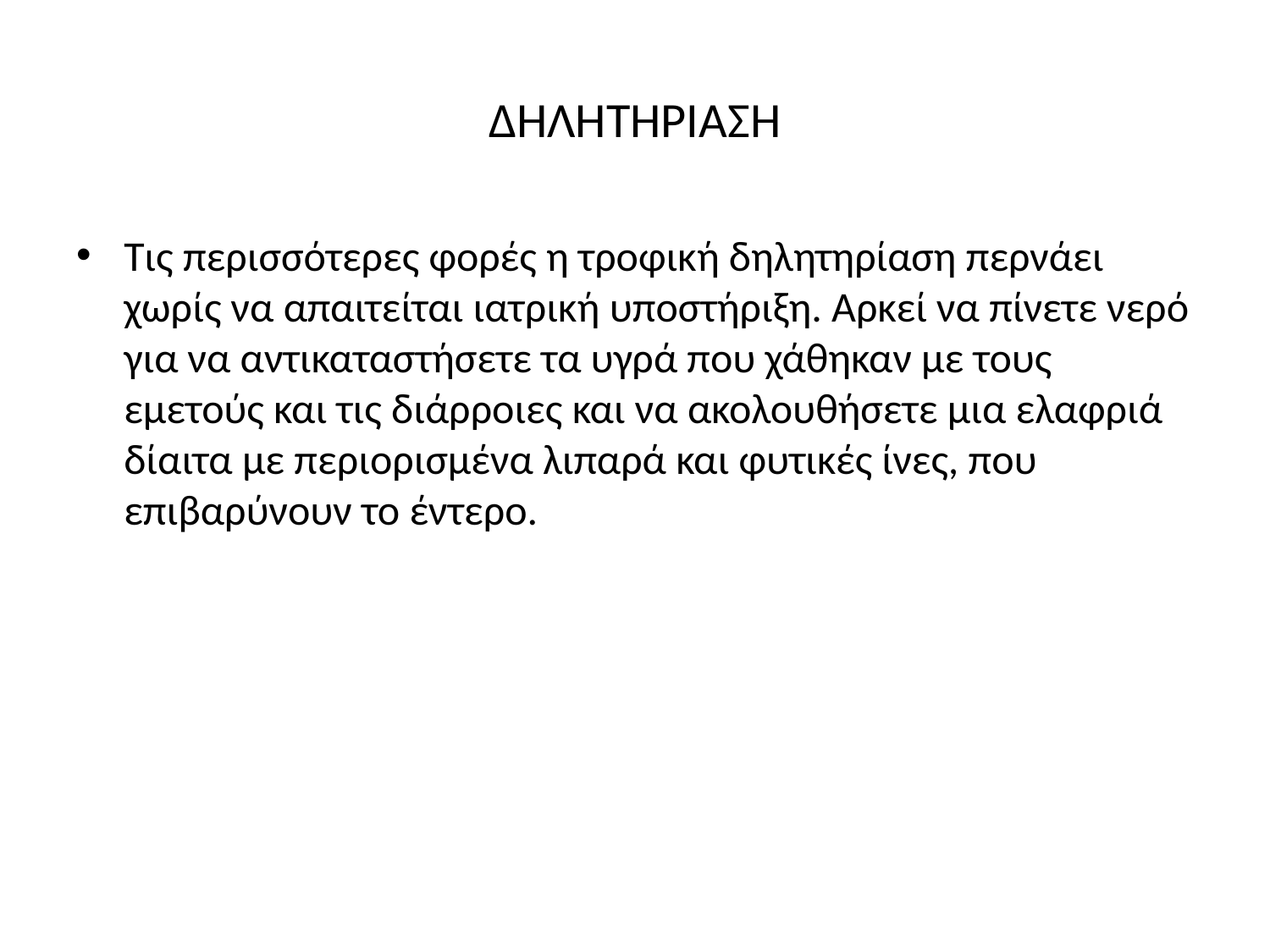

# ΔΗΛΗΤΗΡΙΑΣΗ
Τις περισσότερες φορές η τροφική δηλητηρίαση περνάει χωρίς να απαιτείται ιατρική υποστήριξη. Αρκεί να πίνετε νερό για να αντικαταστήσετε τα υγρά που χάθηκαν με τους εμετούς και τις διάρροιες και να ακολουθήσετε μια ελαφριά δίαιτα με περιορισμένα λιπαρά και φυτικές ίνες, που επιβαρύνουν το έντερο.